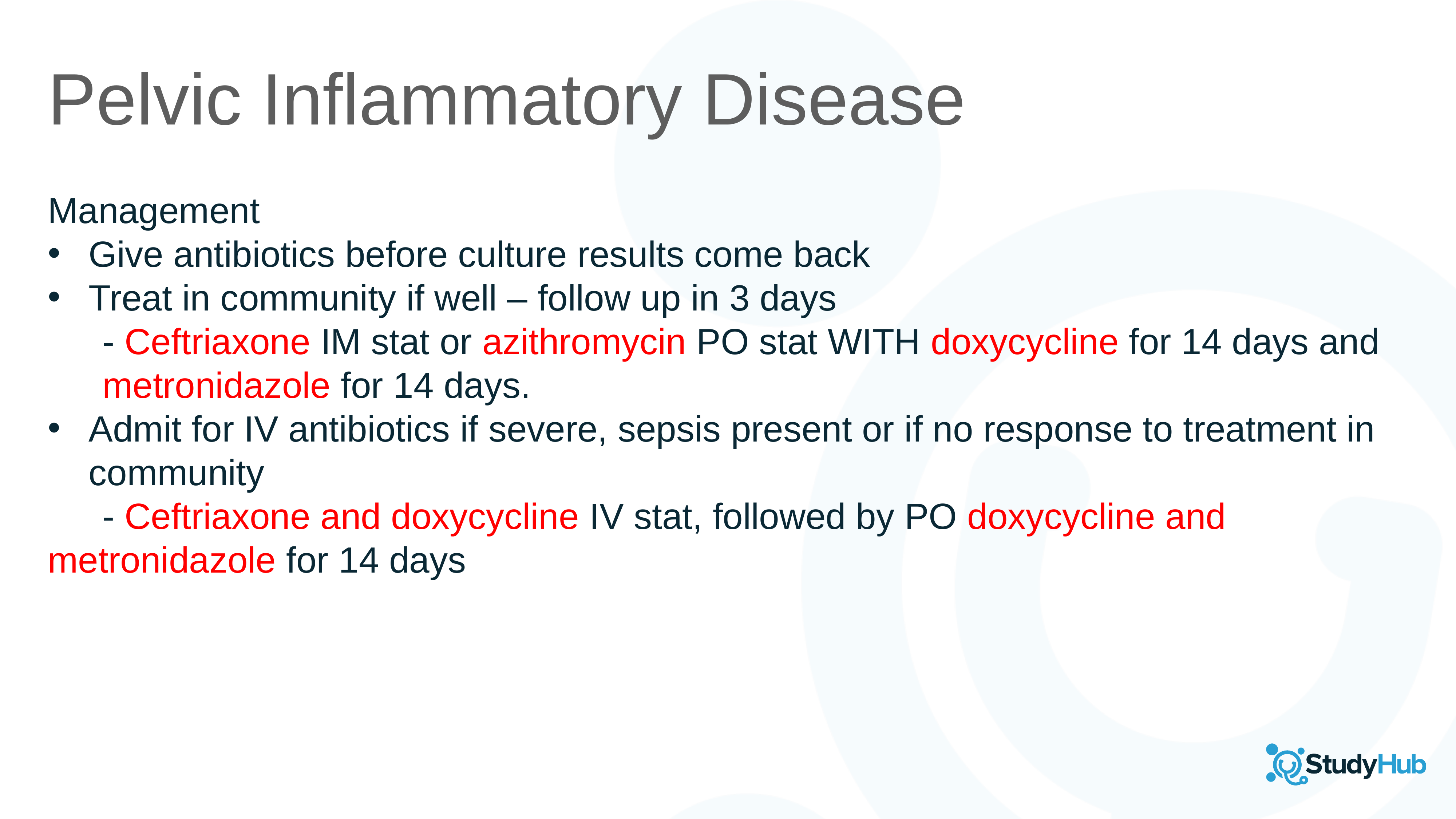

Pelvic Inflammatory Disease
Management
Give antibiotics before culture results come back
Treat in community if well – follow up in 3 days
	- Ceftriaxone IM stat or azithromycin PO stat WITH doxycycline for 14 days and 	metronidazole for 14 days.
Admit for IV antibiotics if severe, sepsis present or if no response to treatment in community
	- Ceftriaxone and doxycycline IV stat, followed by PO doxycycline and 	  	  metronidazole for 14 days